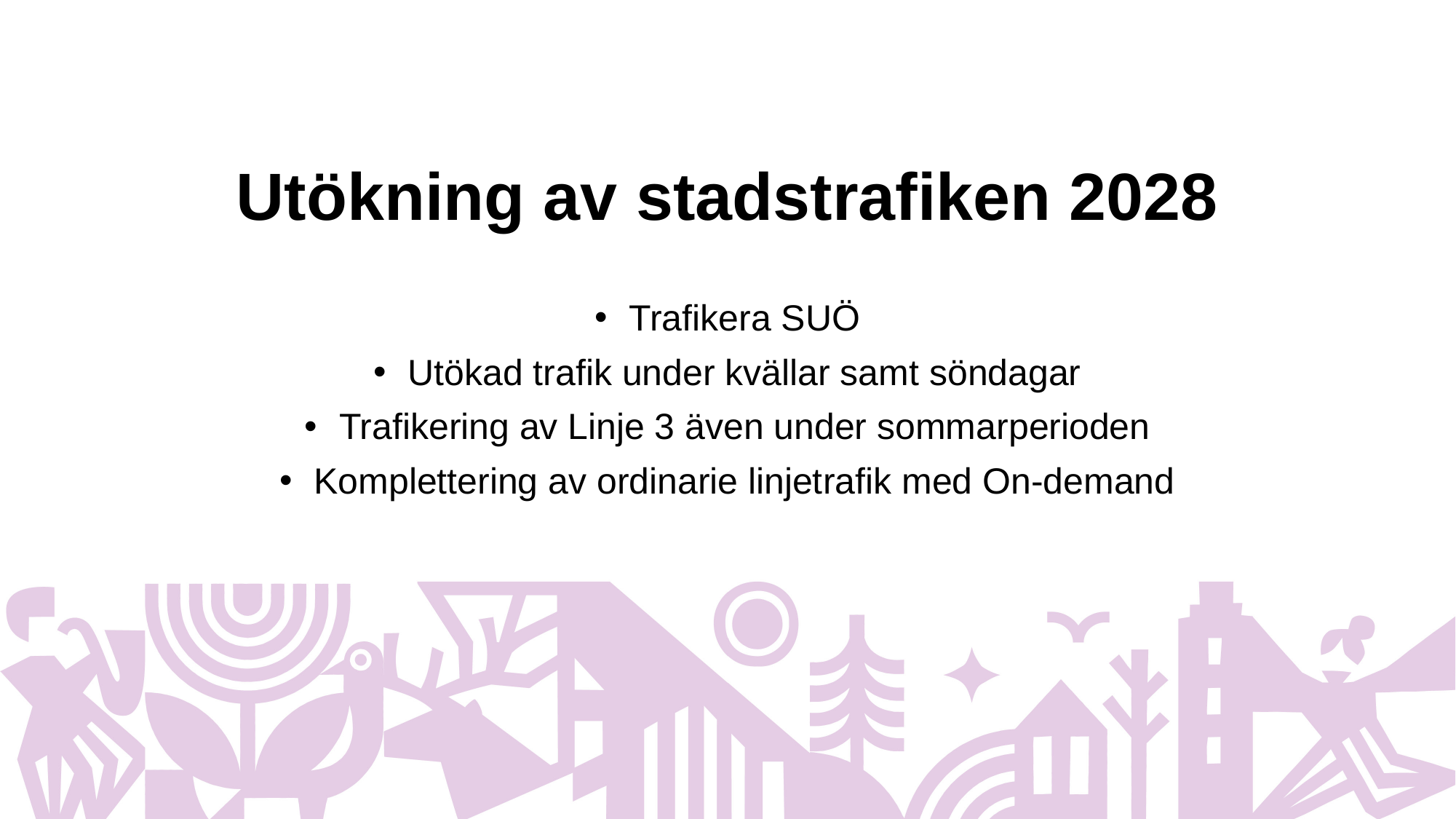

# Utökning av stadstrafiken 2028
Trafikera SUÖ
Utökad trafik under kvällar samt söndagar
Trafikering av Linje 3 även under sommarperioden
Komplettering av ordinarie linjetrafik med On-demand